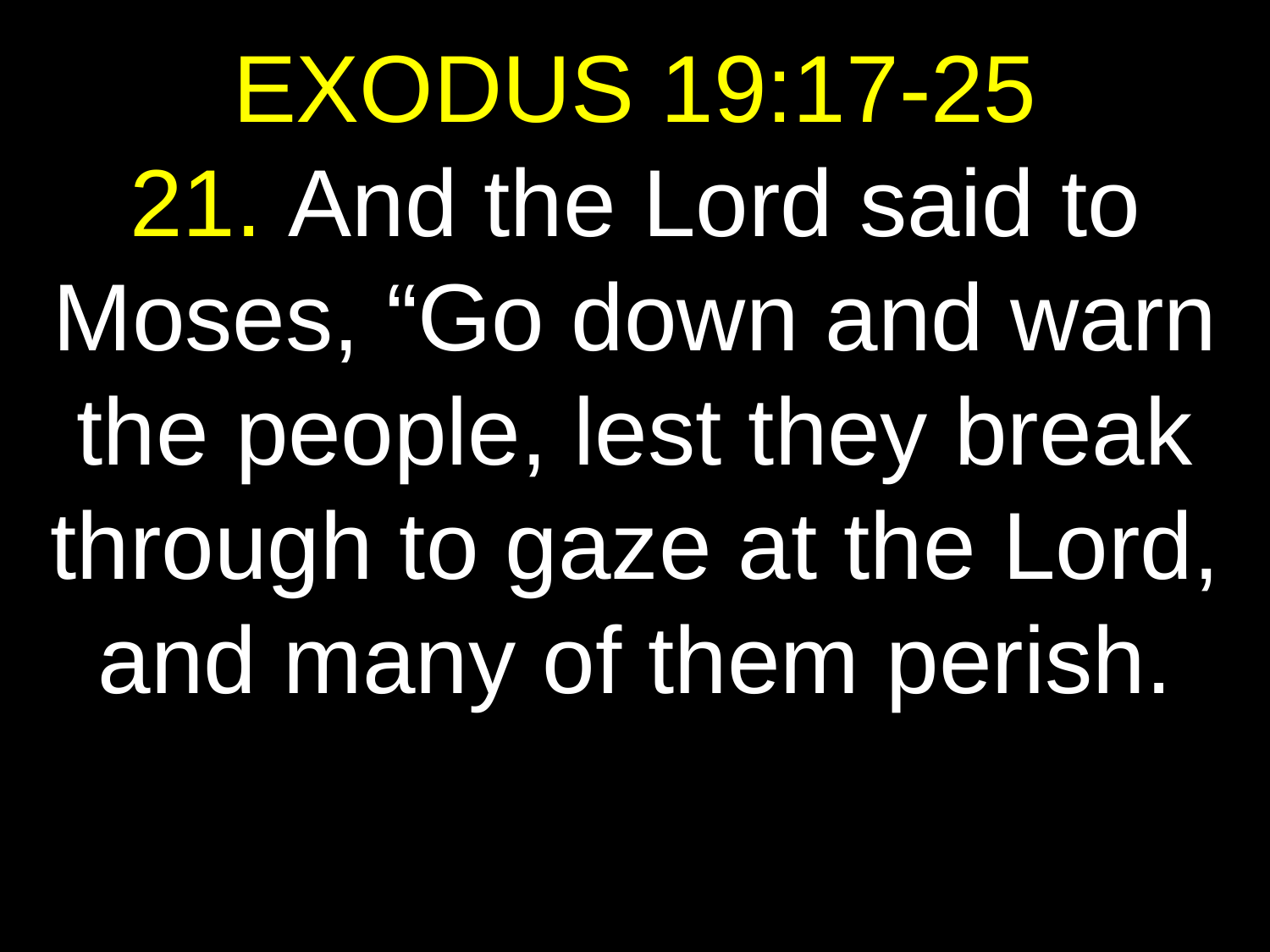

EXODUS 19:17-25
21. And the Lord said to Moses, “Go down and warn the people, lest they break through to gaze at the Lord, and many of them perish.